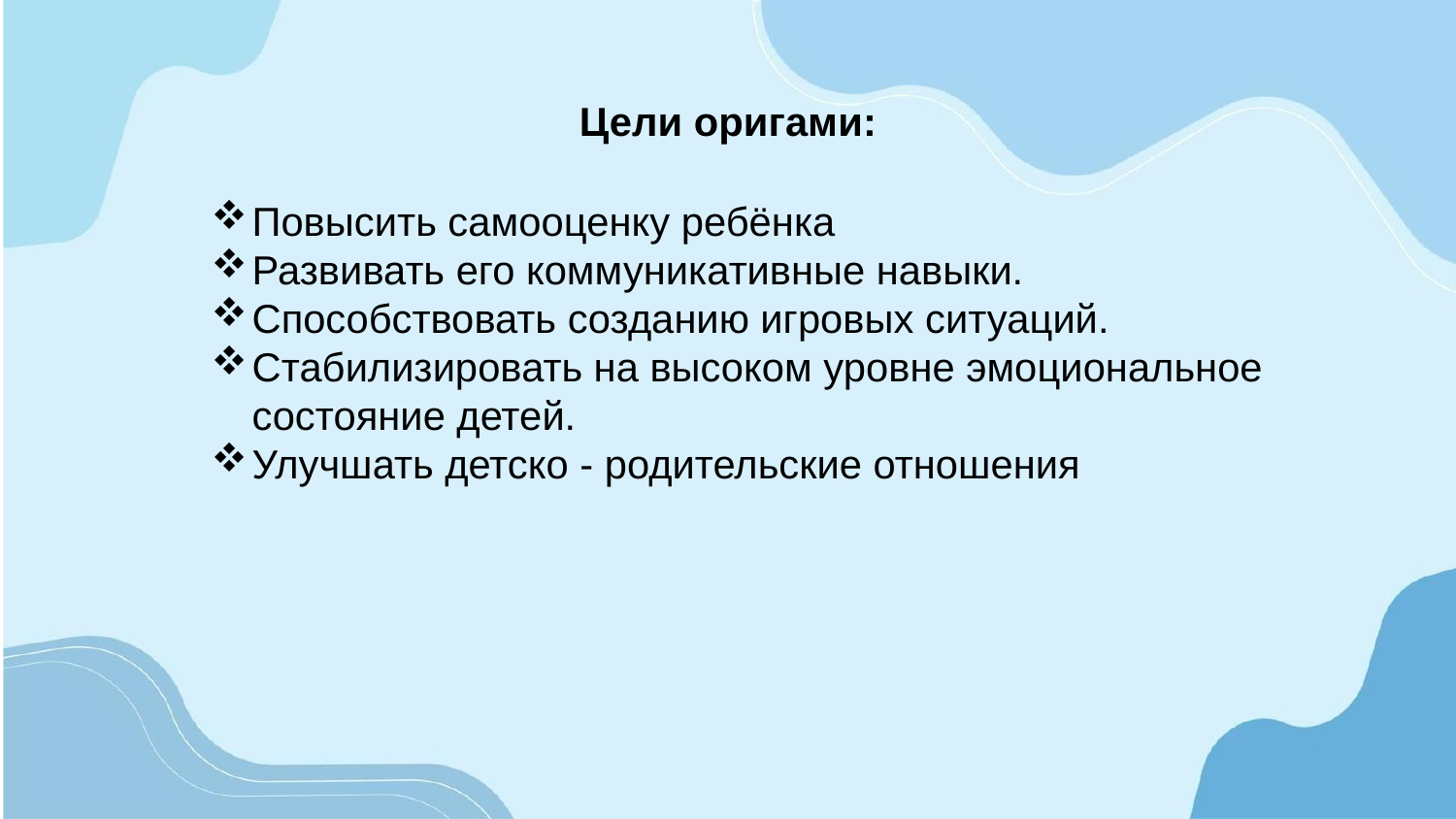

Цели оригами:
#
Повысить самооценку ребёнка
Развивать его коммуникативные навыки.
Способствовать созданию игровых ситуаций.
Стабилизировать на высоком уровне эмоциональное состояние детей.
Улучшать детско - родительские отношения